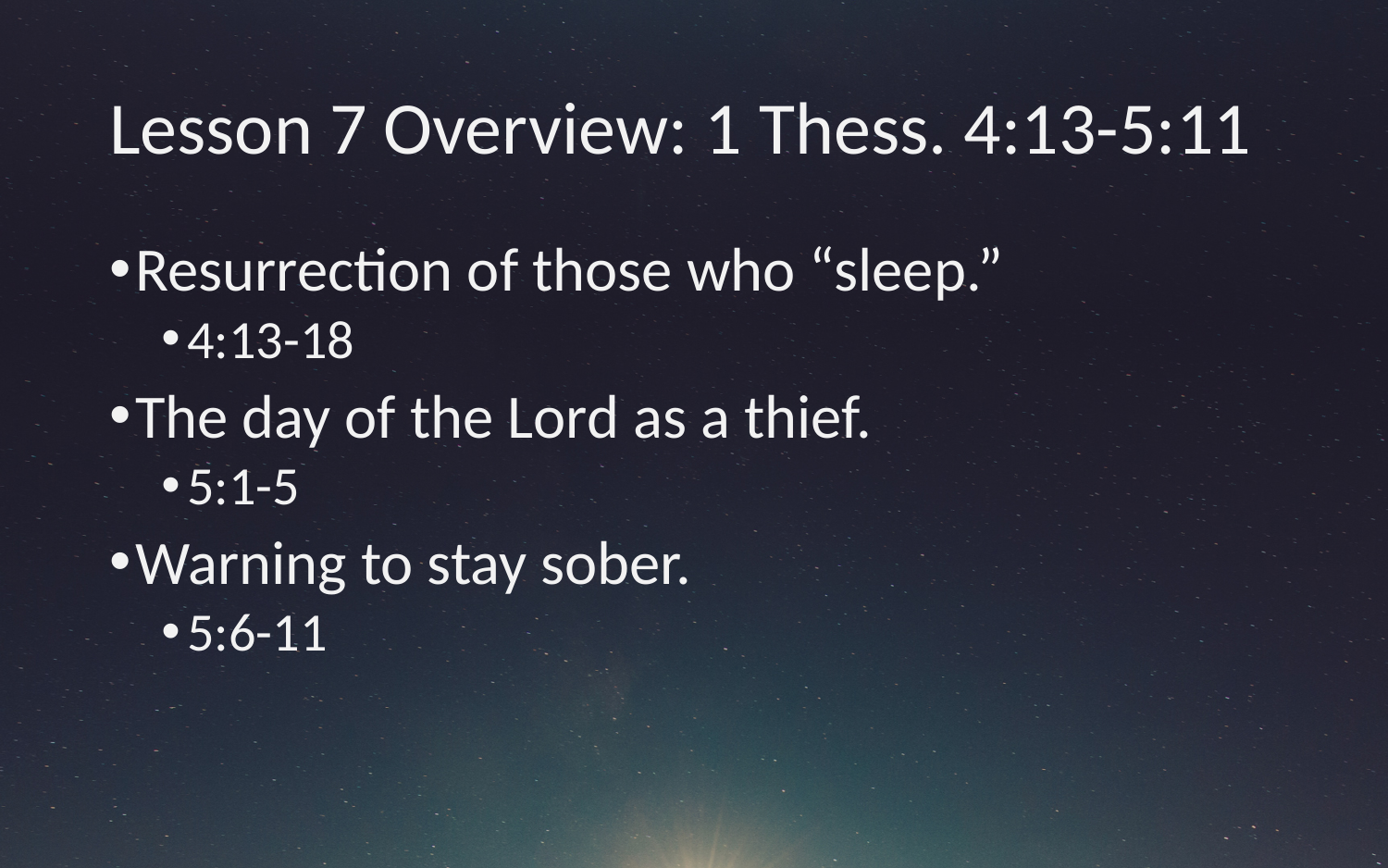

# Lesson 7 Overview: 1 Thess. 4:13-5:11
Resurrection of those who “sleep.”
4:13-18
The day of the Lord as a thief.
5:1-5
Warning to stay sober.
5:6-11